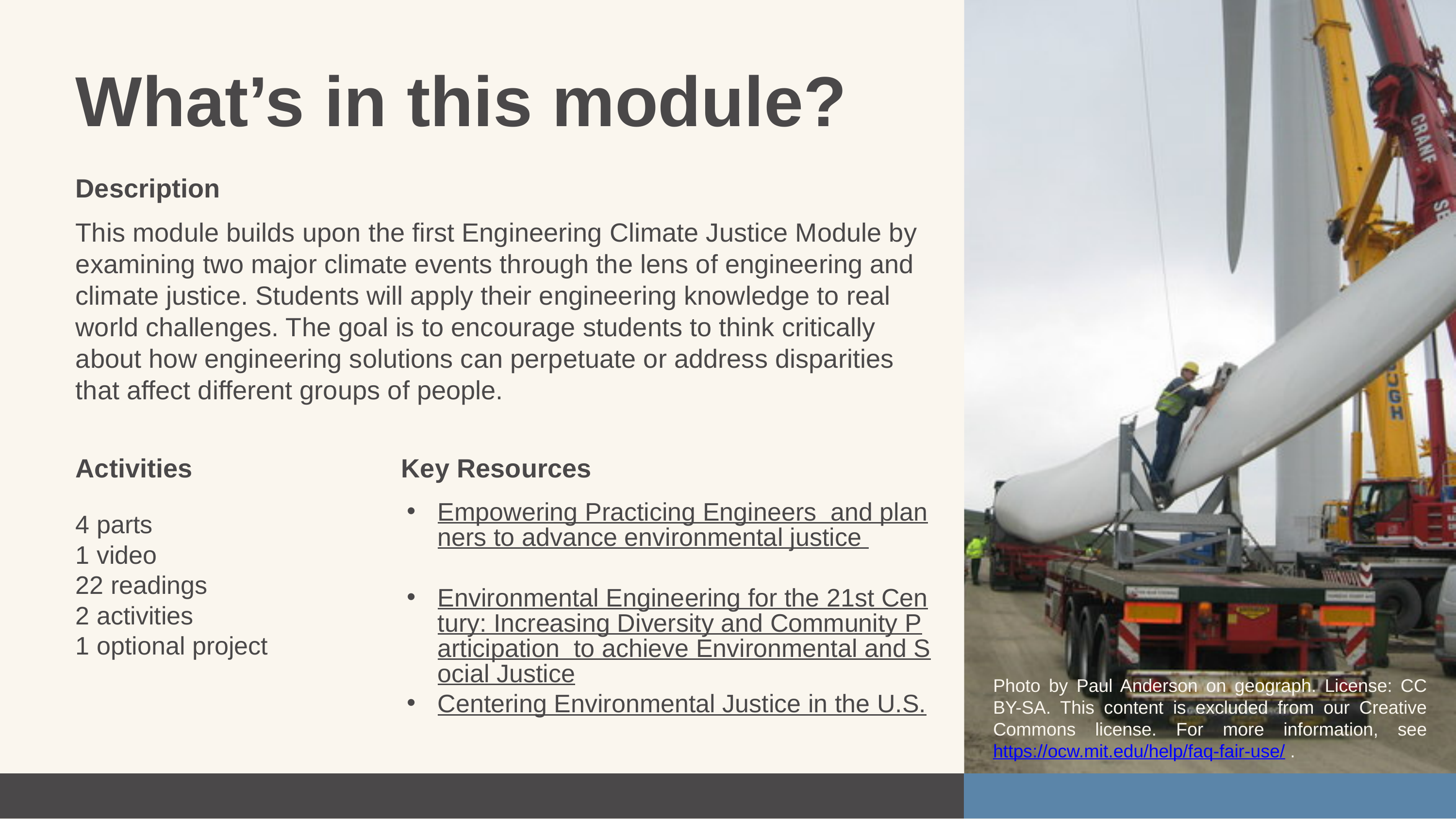

What’s in this module?
Description
This module builds upon the first Engineering Climate Justice Module by examining two major climate events through the lens of engineering and climate justice. Students will apply their engineering knowledge to real world challenges. The goal is to encourage students to think critically about how engineering solutions can perpetuate or address disparities that affect different groups of people.
Activities
Key Resources
Empowering Practicing Engineers  and planners to advance environmental justice
Environmental Engineering for the 21st Century: Increasing Diversity and Community Participation  to achieve Environmental and Social Justice
Centering Environmental Justice in the U.S.
4 parts
1 video
22 readings
2 activities
1 optional project

Photo by Paul Anderson on geograph. License: CC BY-SA. This content is excluded from our Creative Commons license. For more information, see https://ocw.mit.edu/help/faq-fair-use/ .